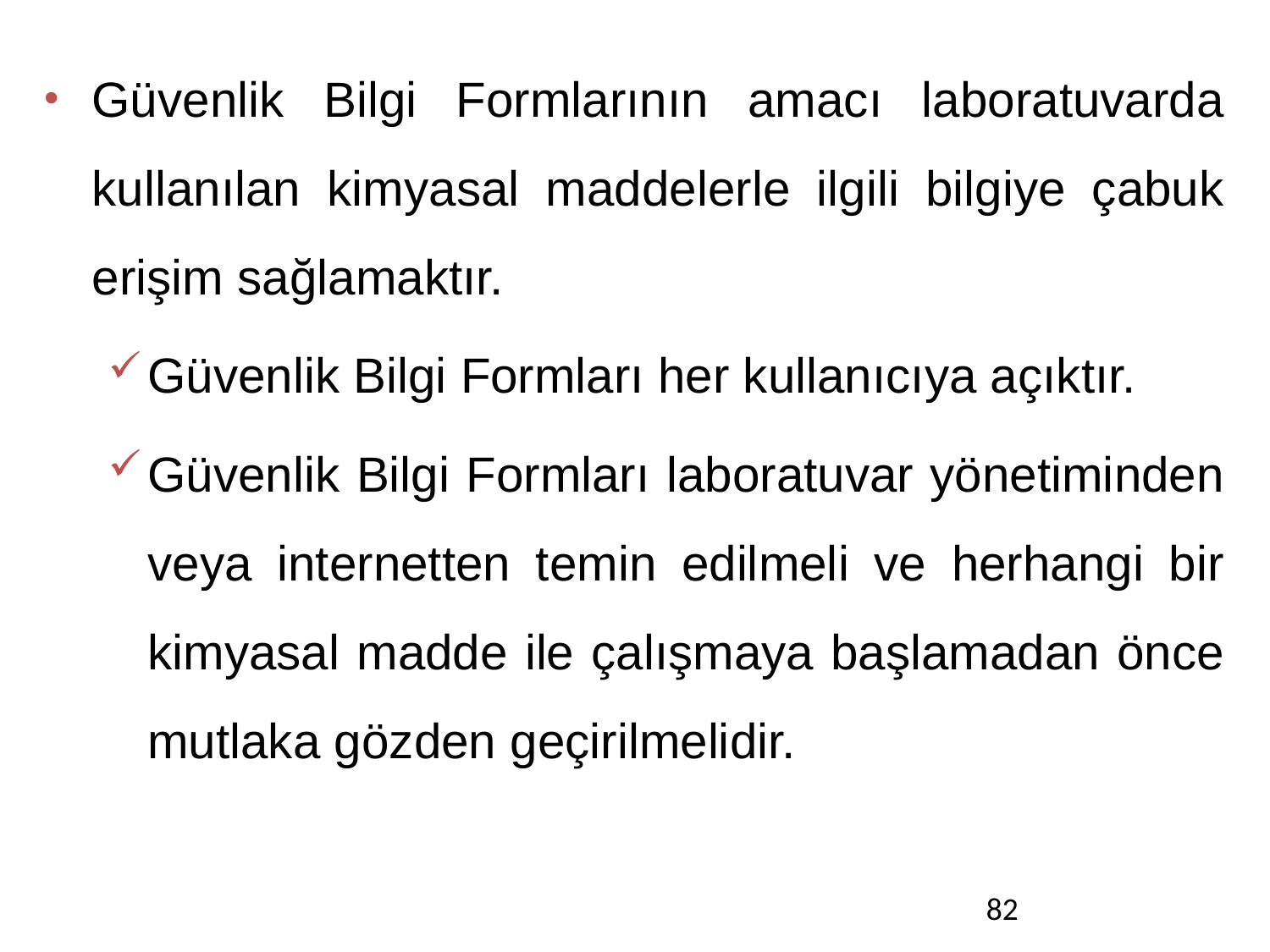

Güvenlik Bilgi Formlarının amacı laboratuvarda kullanılan kimyasal maddelerle ilgili bilgiye çabuk erişim sağlamaktır.
Güvenlik Bilgi Formları her kullanıcıya açıktır.
Güvenlik Bilgi Formları laboratuvar yönetiminden veya internetten temin edilmeli ve herhangi bir kimyasal madde ile çalışmaya başlamadan önce mutlaka gözden geçirilmelidir.
82